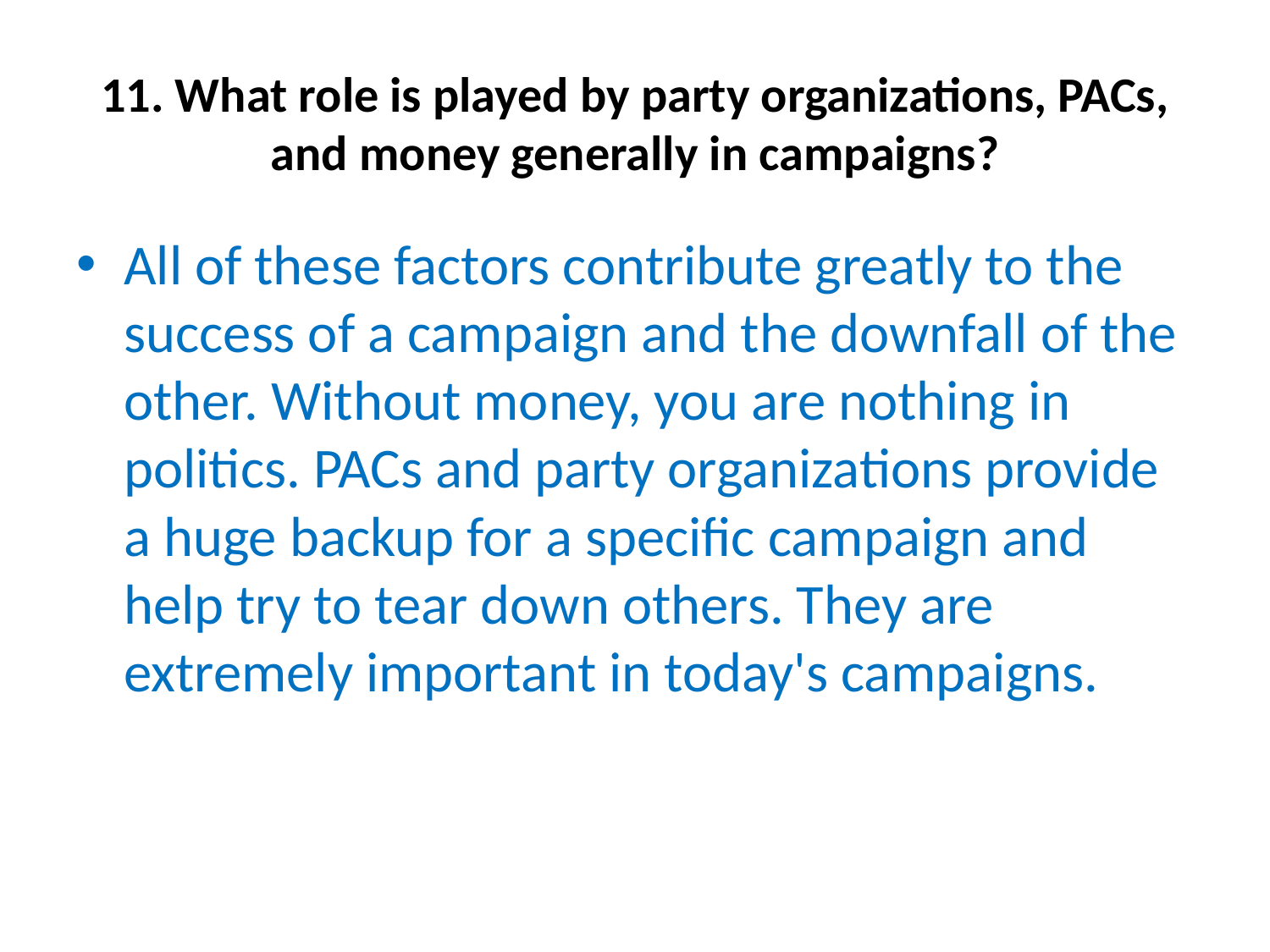

# 11. What role is played by party organizations, PACs, and money generally in campaigns?
All of these factors contribute greatly to the success of a campaign and the downfall of the other. Without money, you are nothing in politics. PACs and party organizations provide a huge backup for a specific campaign and help try to tear down others. They are extremely important in today's campaigns.